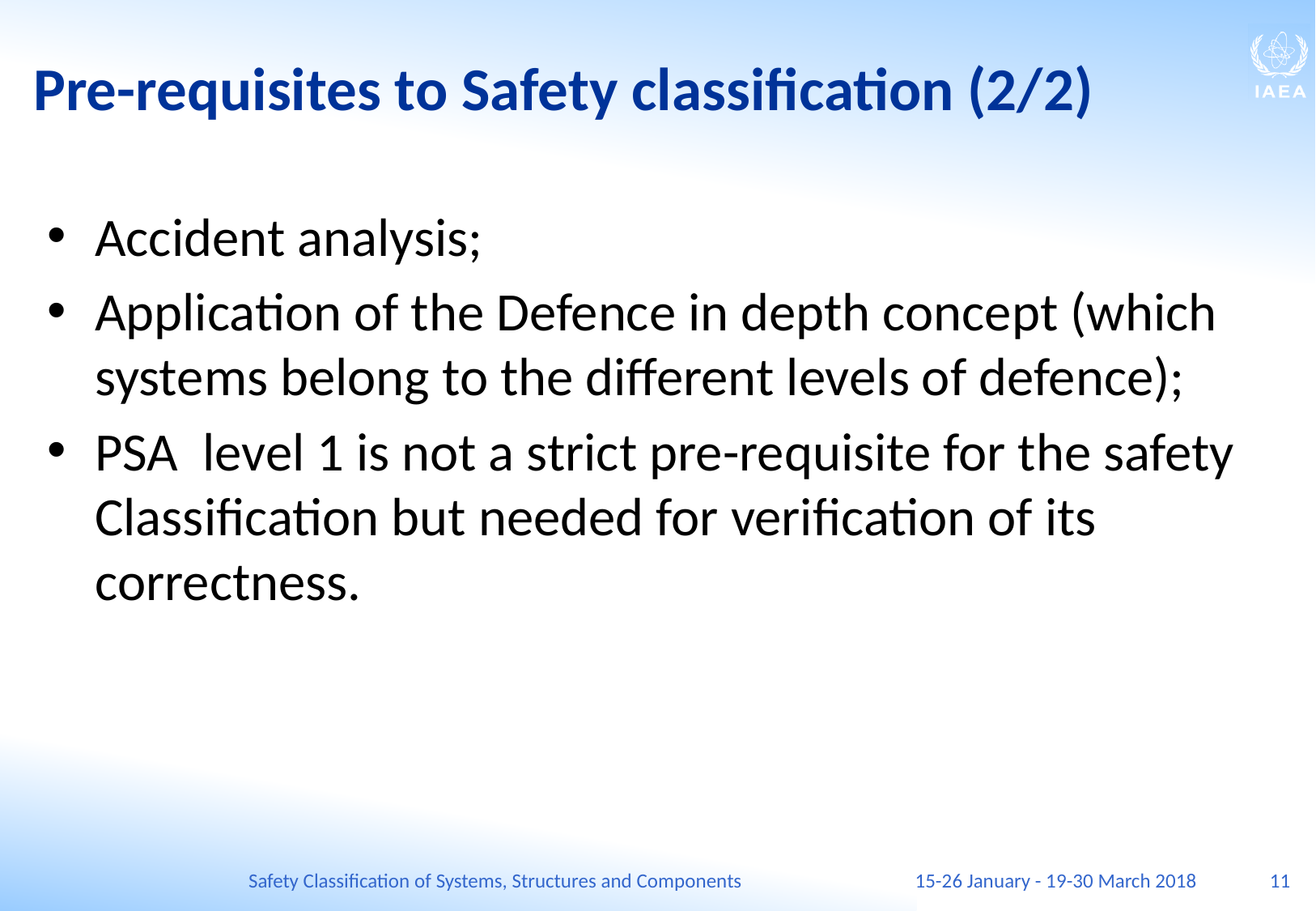

# Pre-requisites to Safety classification (2/2)
Accident analysis;
Application of the Defence in depth concept (which systems belong to the different levels of defence);
PSA  level 1 is not a strict pre-requisite for the safety Classification but needed for verification of its correctness.

Safety Classification of Systems, Structures and Components
15-26 January - 19-30 March 2018
11